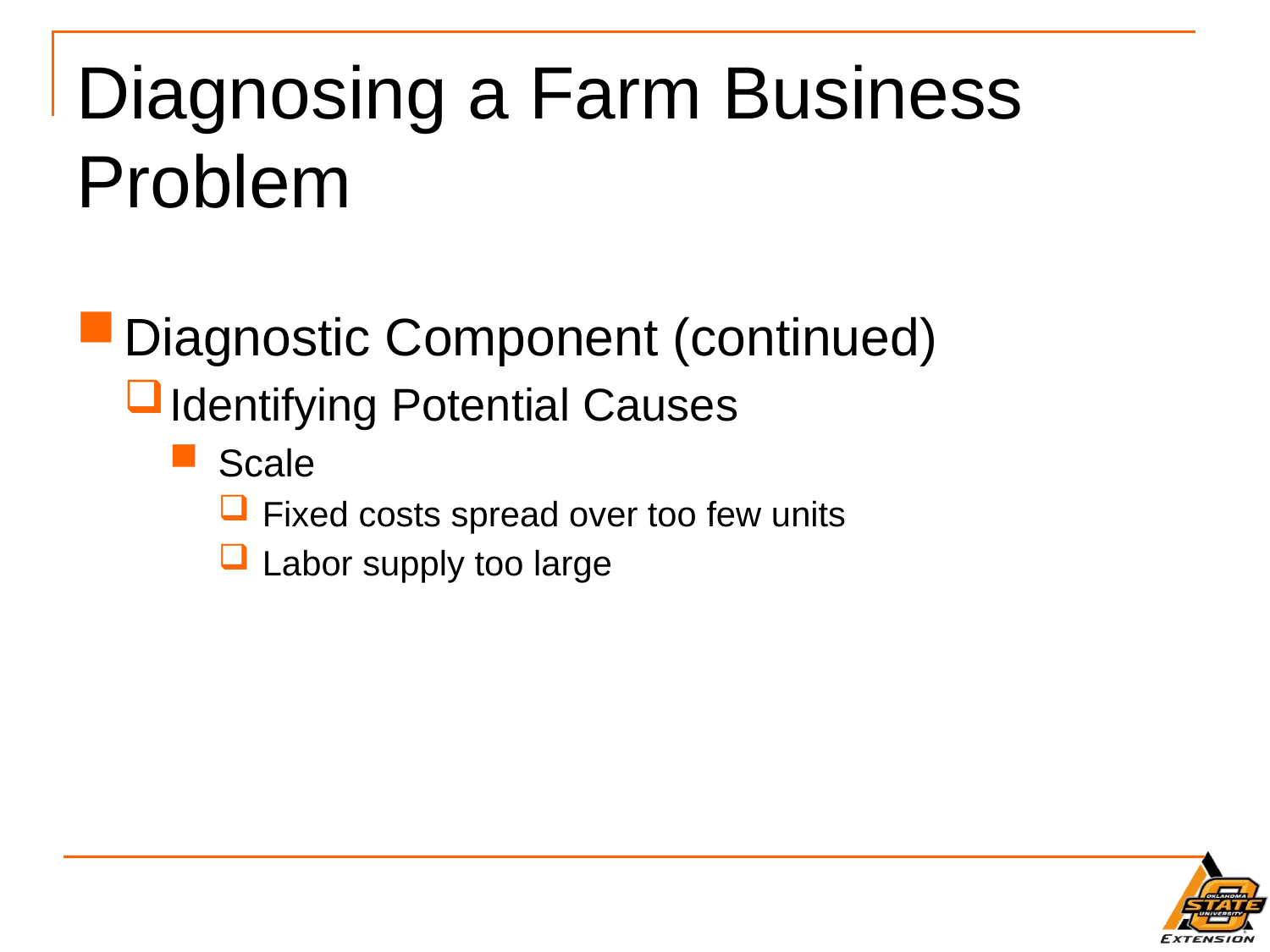

# Diagnosing a Farm Business Problem

Diagnostic Component (continued)
Identifying Potential Causes
Scale
Fixed costs spread over too few units
Labor supply too large